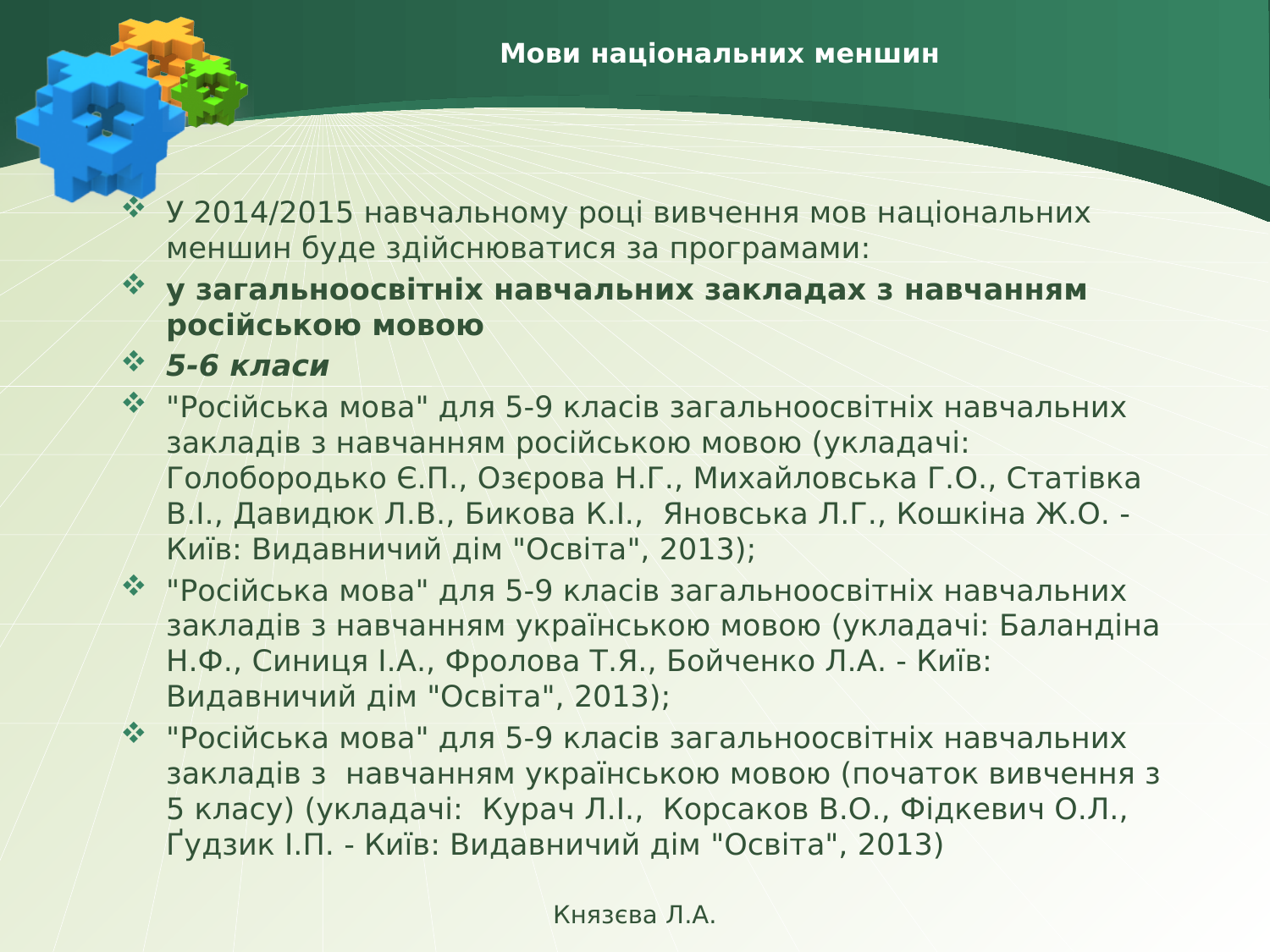

# Мови національних меншин
У 2014/2015 навчальному році вивчення мов національних меншин буде здійснюватися за програмами:
у загальноосвітніх навчальних закладах з навчанням російською мовою
5-6 класи
"Російська мова" для 5-9 класів загальноосвітніх навчальних закладів з навчанням російською мовою (укладачі: Голобородько Є.П., Озєрова Н.Г., Михайловська Г.О., Статівка В.І., Давидюк Л.В., Бикова К.І.,  Яновська Л.Г., Кошкіна Ж.О. - Київ: Видавничий дім "Освіта", 2013);
"Російська мова" для 5-9 класів загальноосвітніх навчальних закладів з навчанням українською мовою (укладачі: Баландіна Н.Ф., Синиця І.А., Фролова Т.Я., Бойченко Л.А. - Київ: Видавничий дім "Освіта", 2013);
"Російська мова" для 5-9 класів загальноосвітніх навчальних закладів з  навчанням українською мовою (початок вивчення з 5 класу) (укладачі:  Курач Л.І.,  Корсаков В.О., Фідкевич О.Л.,  Ґудзик І.П. - Київ: Видавничий дім "Освіта", 2013)

Князєва Л.А.